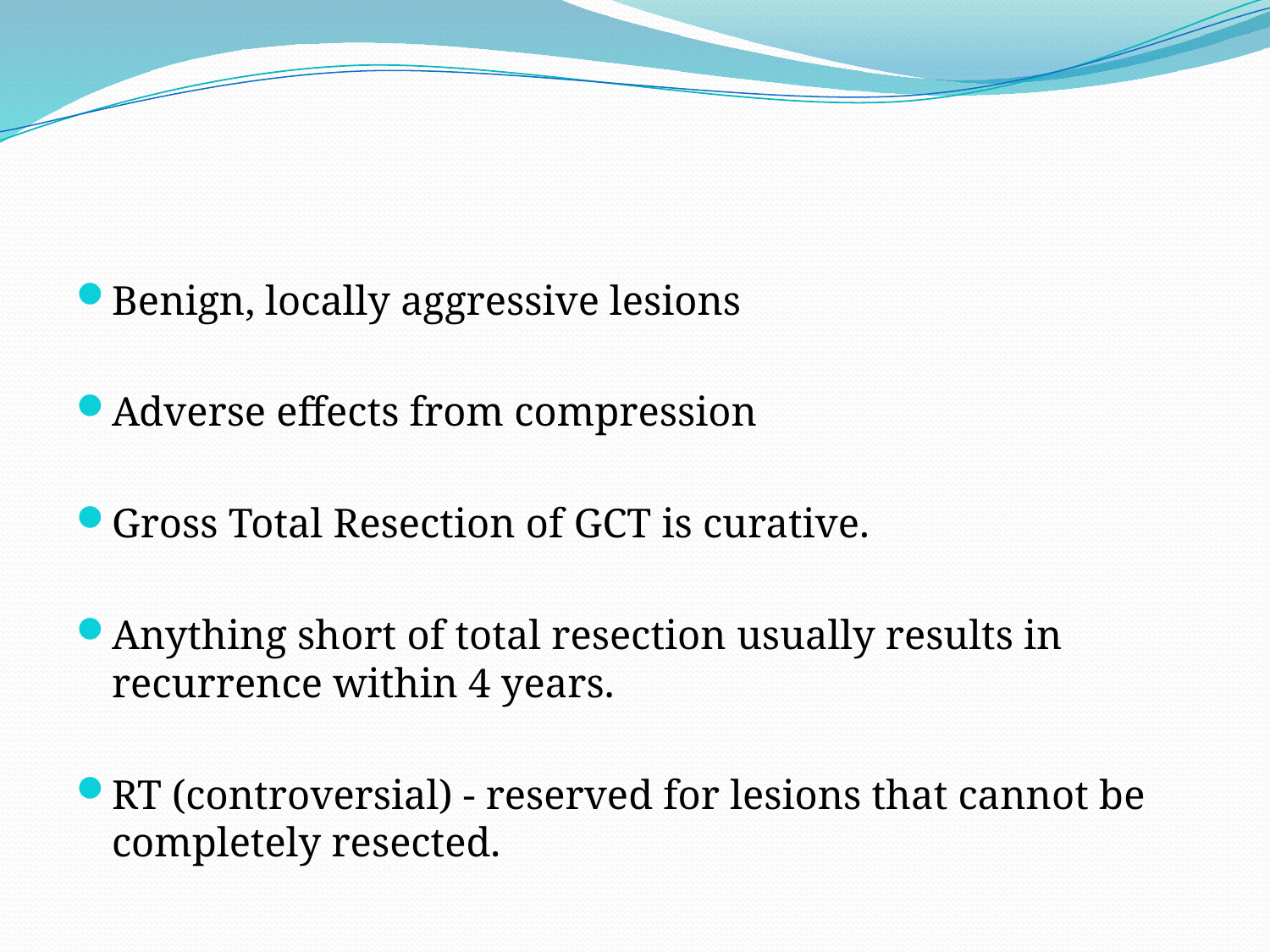

#
Benign, locally aggressive lesions

Adverse effects from compression

Gross Total Resection of GCT is curative.

Anything short of total resection usually results in recurrence within 4 years.

RT (controversial) - reserved for lesions that cannot be completely resected.